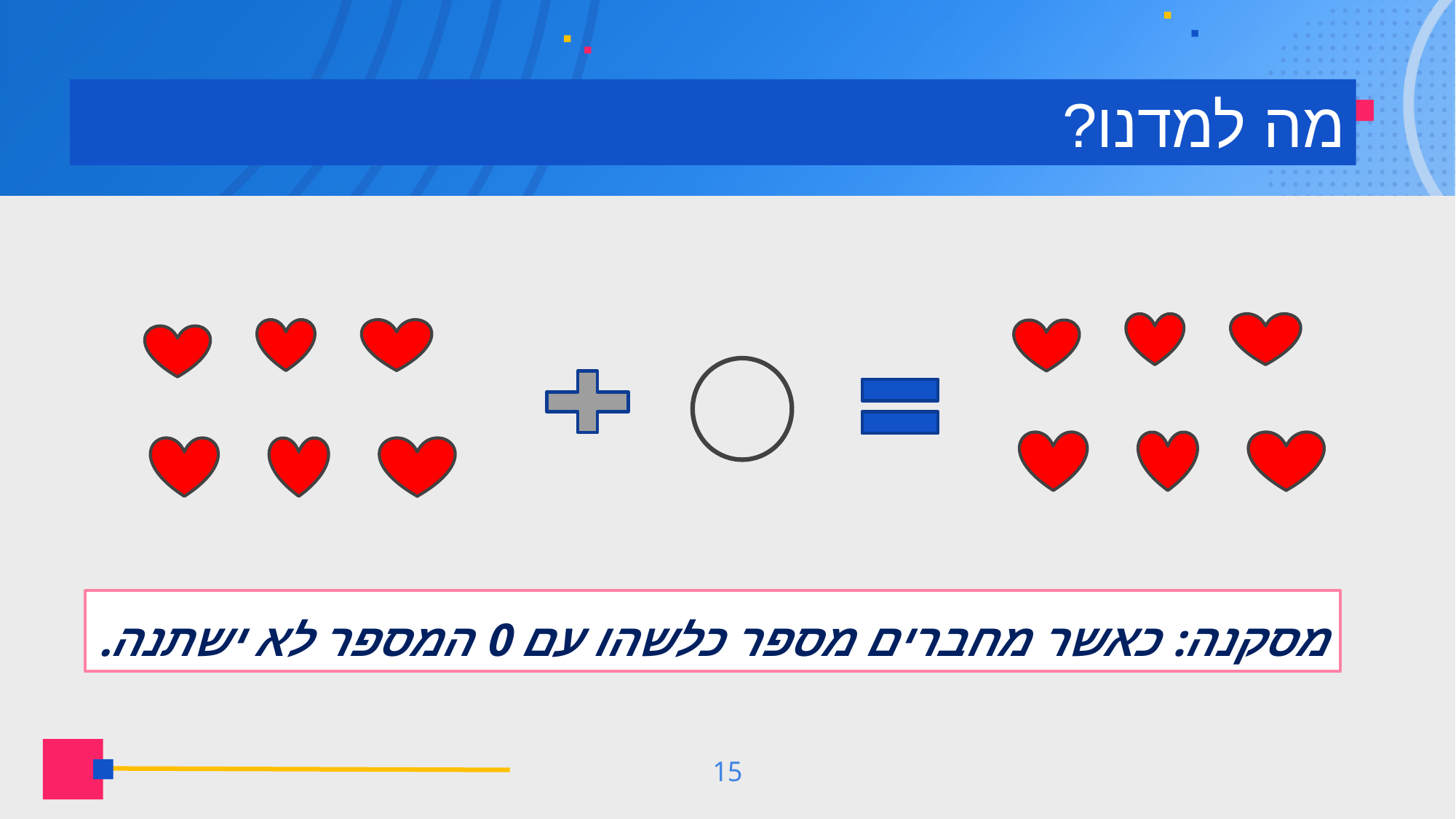

# מה למדנו?

מסקנה: כאשר מחברים מספר כלשהו עם 0 המספר לא ישתנה.